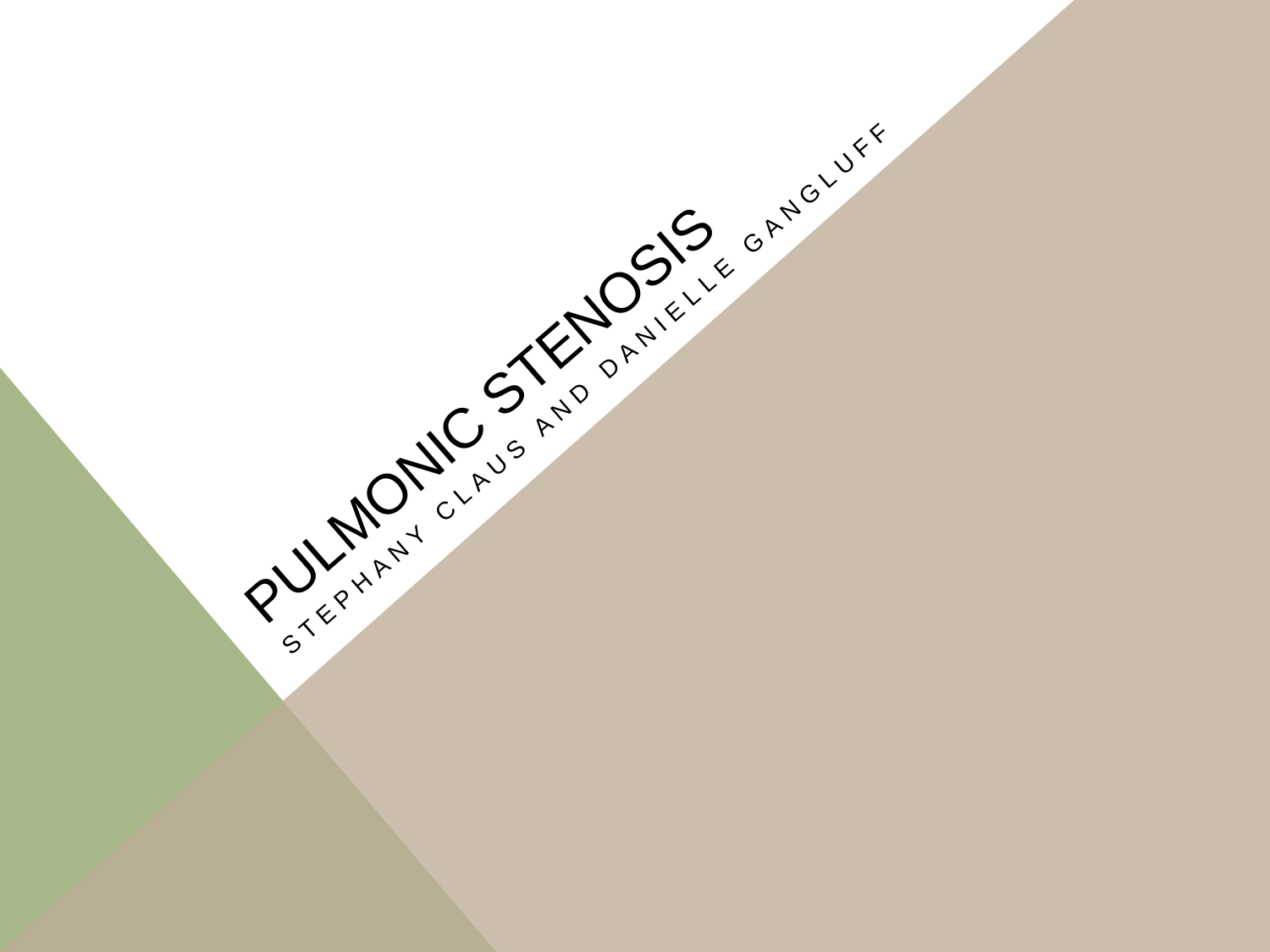

# Pulmonic stenosis
Stephany claus and danielle gangluff